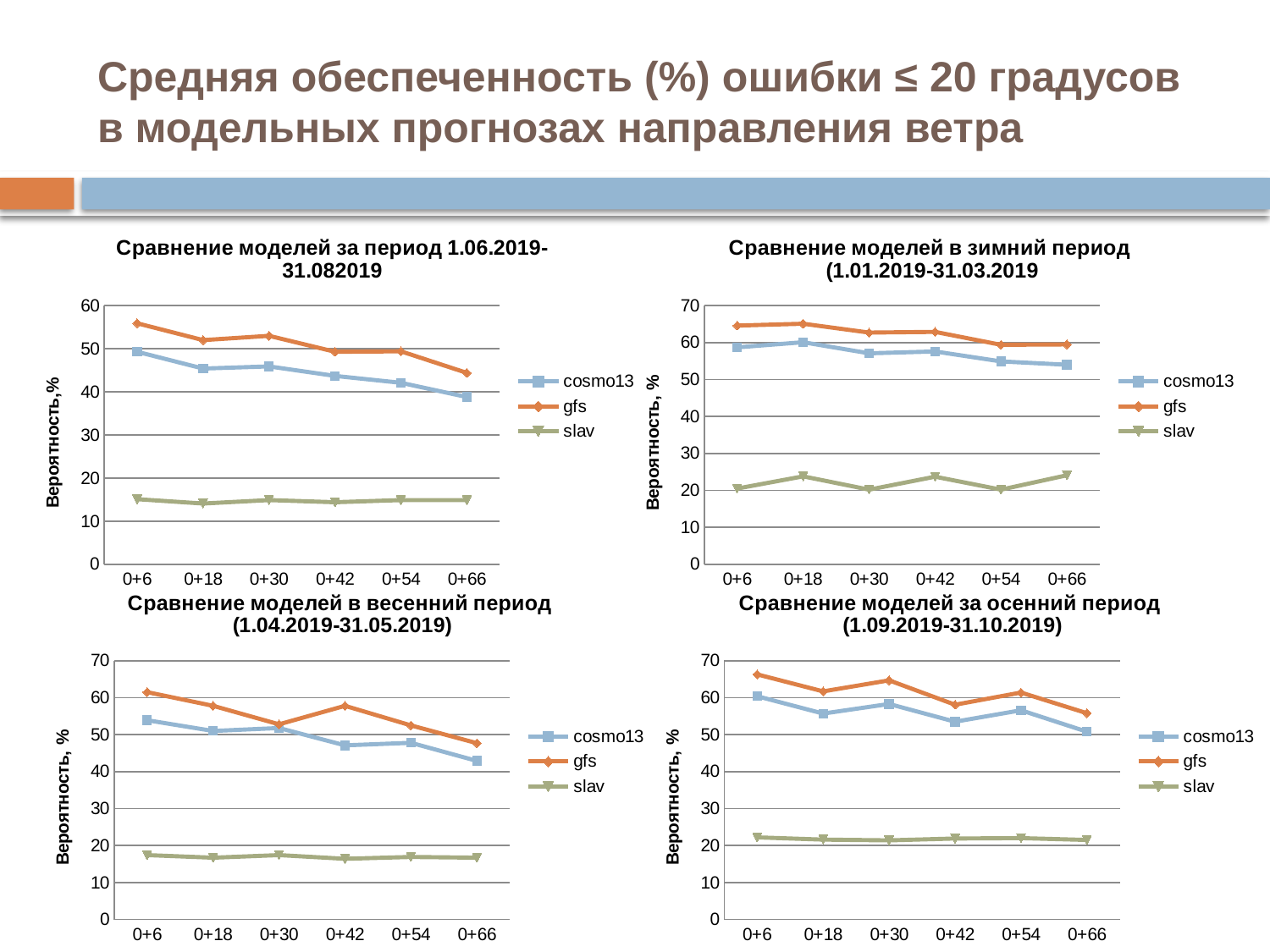

# Средняя обеспеченность (%) ошибки ≤ 20 градусов в модельных прогнозах направления ветра

### Chart: Сравнение моделей за период 1.06.2019-31.082019

| Category |  |  |  |
|---|---|---|---|
| 0+6 | 49.3 | 55.9 | 15.1 |
| 0+18 | 45.4 | 52.0 | 14.1 |
| 0+30 | 45.9 | 53.0 | 14.9 |
| 0+42 | 43.7 | 49.3 | 14.4 |
| 0+54 | 42.1 | 49.4 | 14.9 |
| 0+66 | 38.80000000000001 | 44.4 | 14.9 |

### Chart: Сравнение моделей в зимний период
(1.01.2019-31.03.2019

| Category |  |  |  |
|---|---|---|---|
| 0+6 | 58.7 | 64.6 | 20.5 |
| 0+18 | 60.1 | 65.1 | 23.8 |
| 0+30 | 57.1 | 62.7 | 20.2 |
| 0+42 | 57.6 | 62.9 | 23.7 |
| 0+54 | 54.9 | 59.4 | 20.2 |
| 0+66 | 54.0 | 59.5 | 24.1 |

### Chart: Сравнение моделей в весенний период
(1.04.2019-31.05.2019)

| Category |  |  |  |
|---|---|---|---|
| 0+6 | 53.9 | 61.5 | 17.4 |
| 0+18 | 51.0 | 57.8 | 16.7 |
| 0+30 | 51.8 | 52.8 | 17.4 |
| 0+42 | 47.1 | 57.8 | 16.4 |
| 0+54 | 47.8 | 52.5 | 16.9 |
| 0+66 | 42.9 | 47.7 | 16.7 |

### Chart: Сравнение моделей за осенний период
(1.09.2019-31.10.2019)

| Category |  |  |  |
|---|---|---|---|
| 0+6 | 60.4 | 66.3 | 22.2 |
| 0+18 | 55.7 | 61.7 | 21.6 |
| 0+30 | 58.3 | 64.7 | 21.4 |
| 0+42 | 53.5 | 58.1 | 21.9 |
| 0+54 | 56.6 | 61.4 | 22.0 |
| 0+66 | 50.8 | 55.8 | 21.5 |